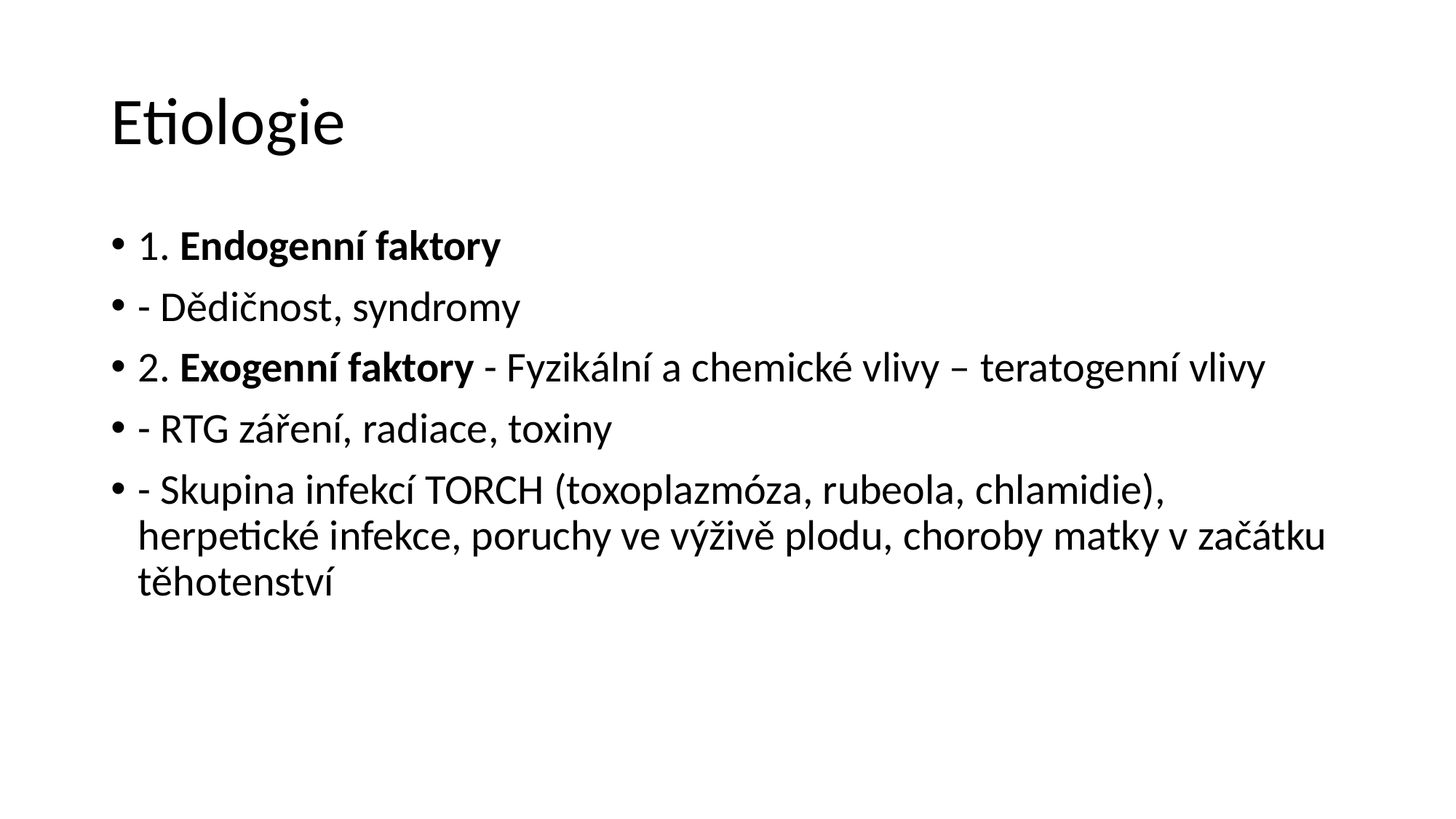

# Etiologie
1. Endogenní faktory
- Dědičnost, syndromy
2. Exogenní faktory - Fyzikální a chemické vlivy – teratogenní vlivy
- RTG záření, radiace, toxiny
- Skupina infekcí TORCH (toxoplazmóza, rubeola, chlamidie), herpetické infekce, poruchy ve výživě plodu, choroby matky v začátku těhotenství